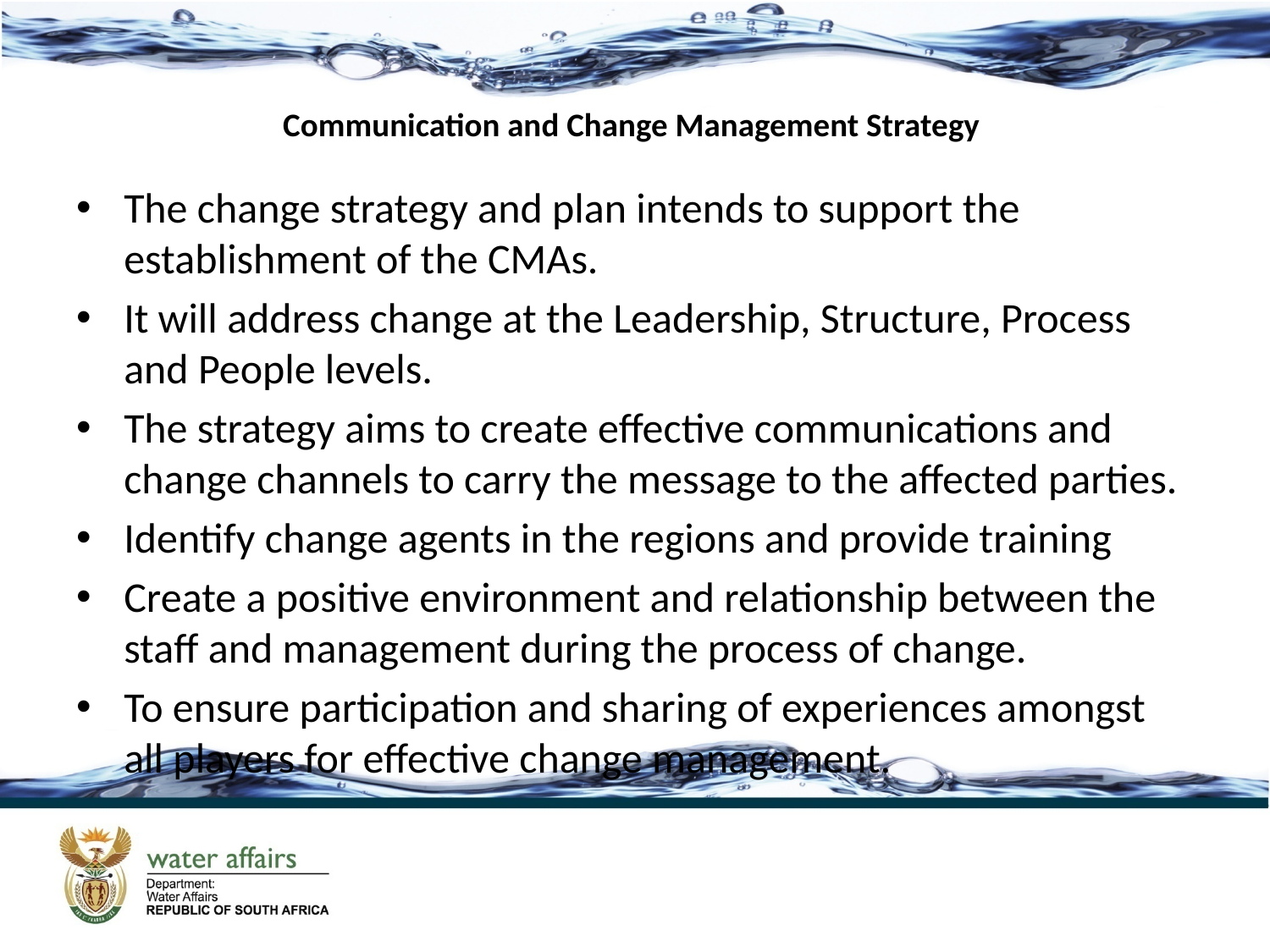

# Communication and Change Management Strategy
The change strategy and plan intends to support the establishment of the CMAs.
It will address change at the Leadership, Structure, Process and People levels.
The strategy aims to create effective communications and change channels to carry the message to the affected parties.
Identify change agents in the regions and provide training
Create a positive environment and relationship between the staff and management during the process of change.
To ensure participation and sharing of experiences amongst all players for effective change management.